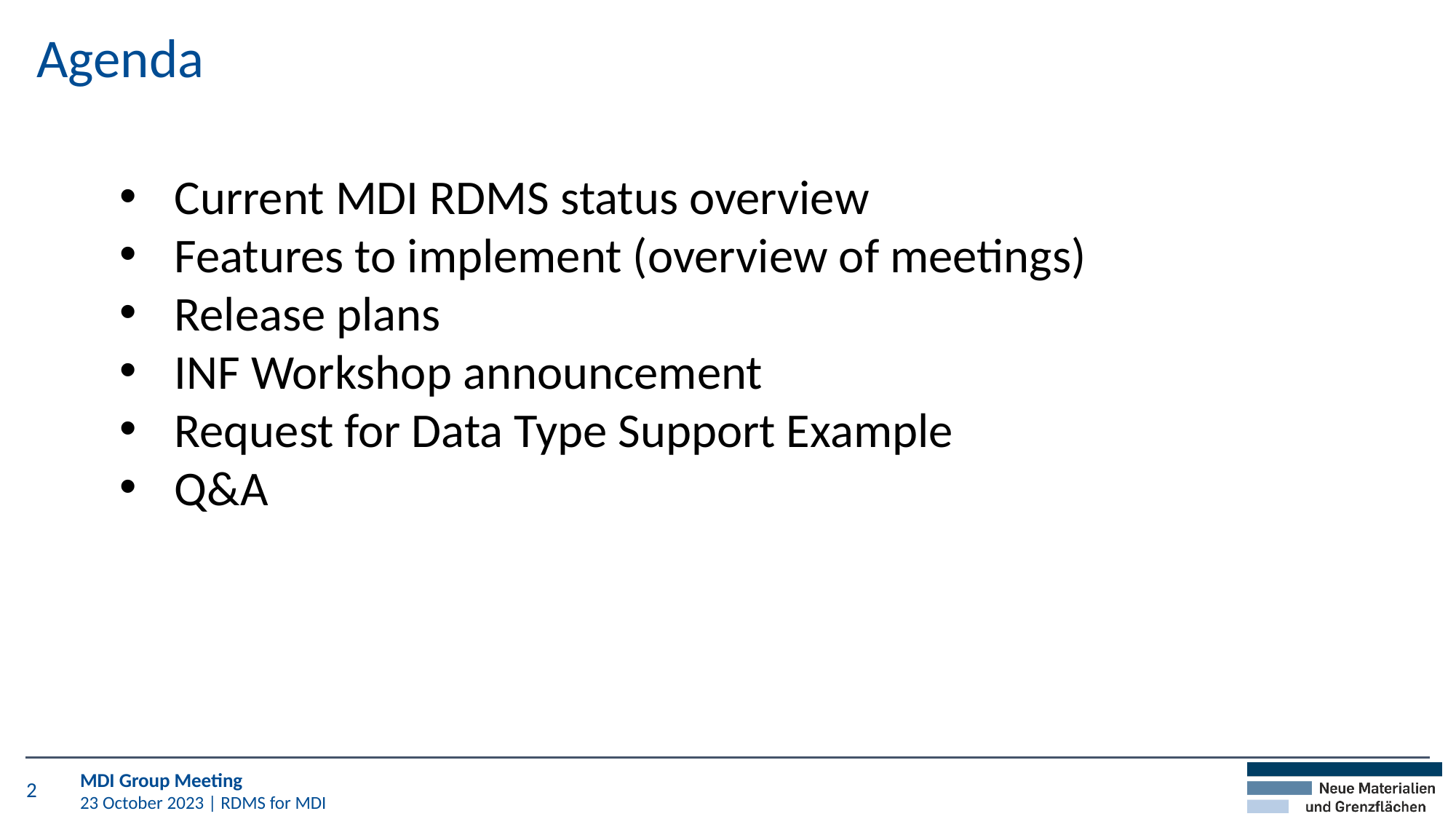

# Agenda

Current MDI RDMS status overview
Features to implement (overview of meetings)
Release plans
INF Workshop announcement
Request for Data Type Support Example
Q&A